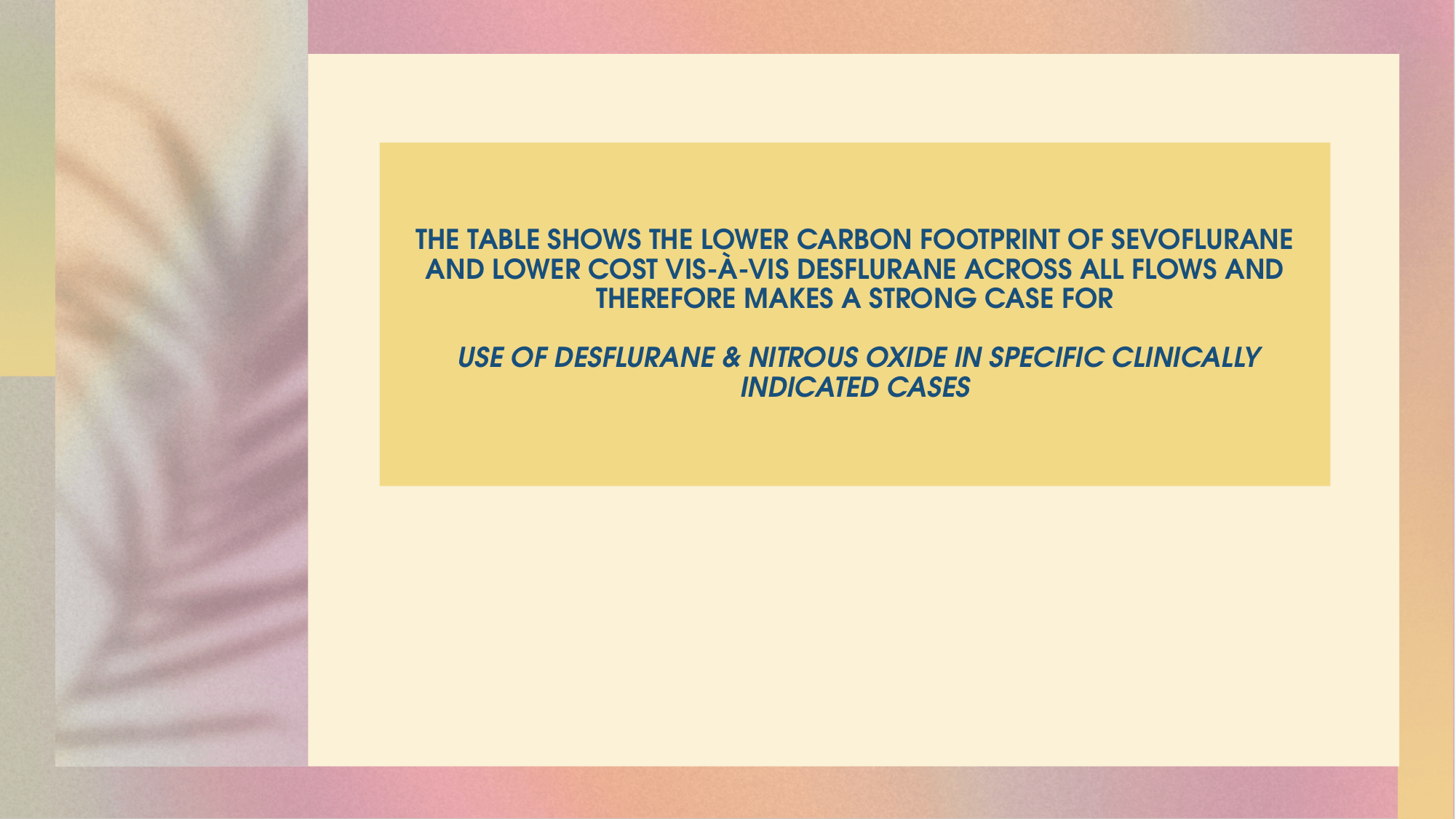

# The table shows the lower carbon footprint of sevoflurane and lower cost vis-à-vis desflurane across all flows and therefore makes a strong case for use of desflurane & nitrous oxide in specific clinically indicated cases